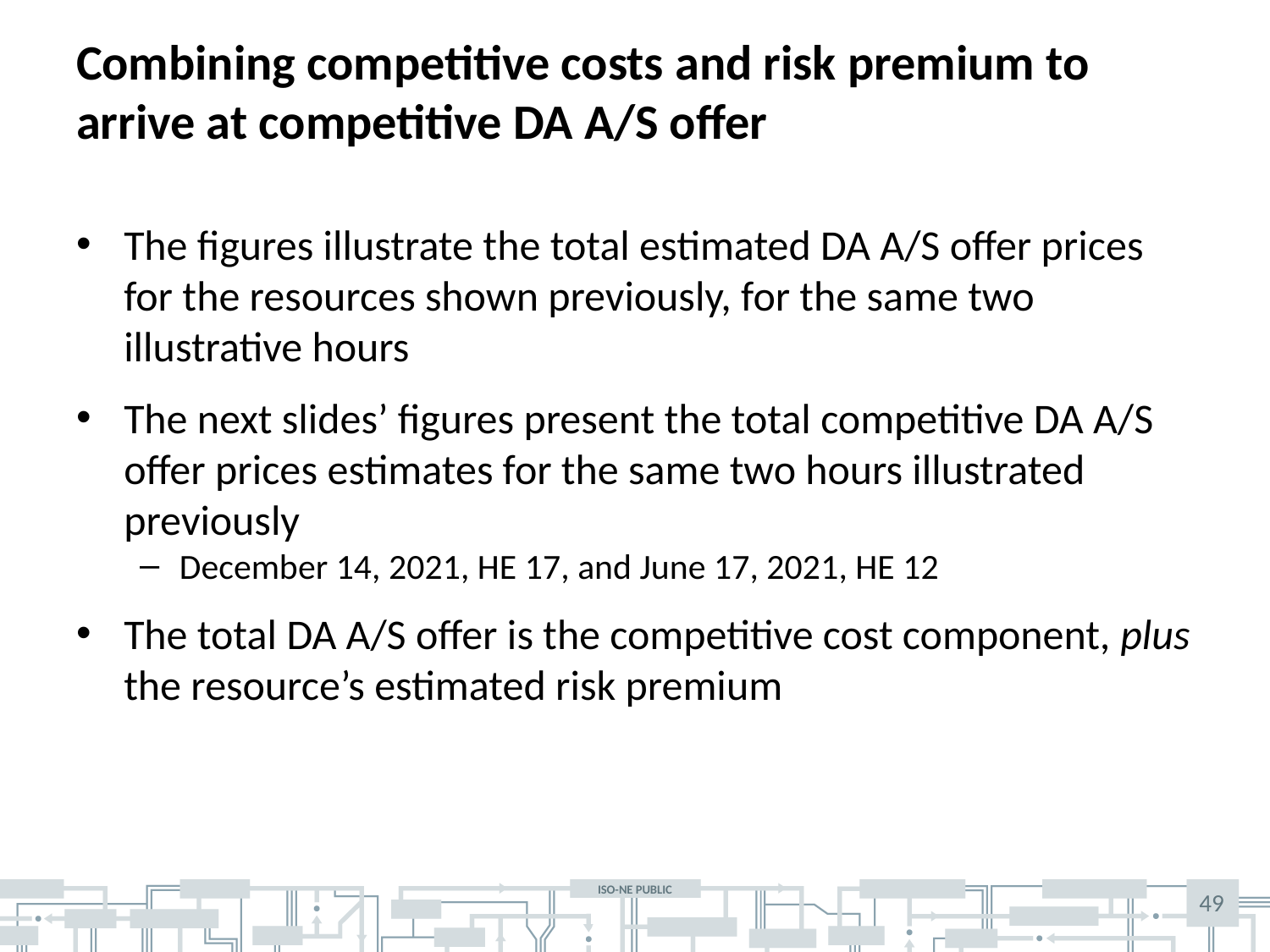

# Combining competitive costs and risk premium to arrive at competitive DA A/S offer
The figures illustrate the total estimated DA A/S offer prices for the resources shown previously, for the same two illustrative hours
The next slides’ figures present the total competitive DA A/S offer prices estimates for the same two hours illustrated previously
December 14, 2021, HE 17, and June 17, 2021, HE 12
The total DA A/S offer is the competitive cost component, plus the resource’s estimated risk premium
49